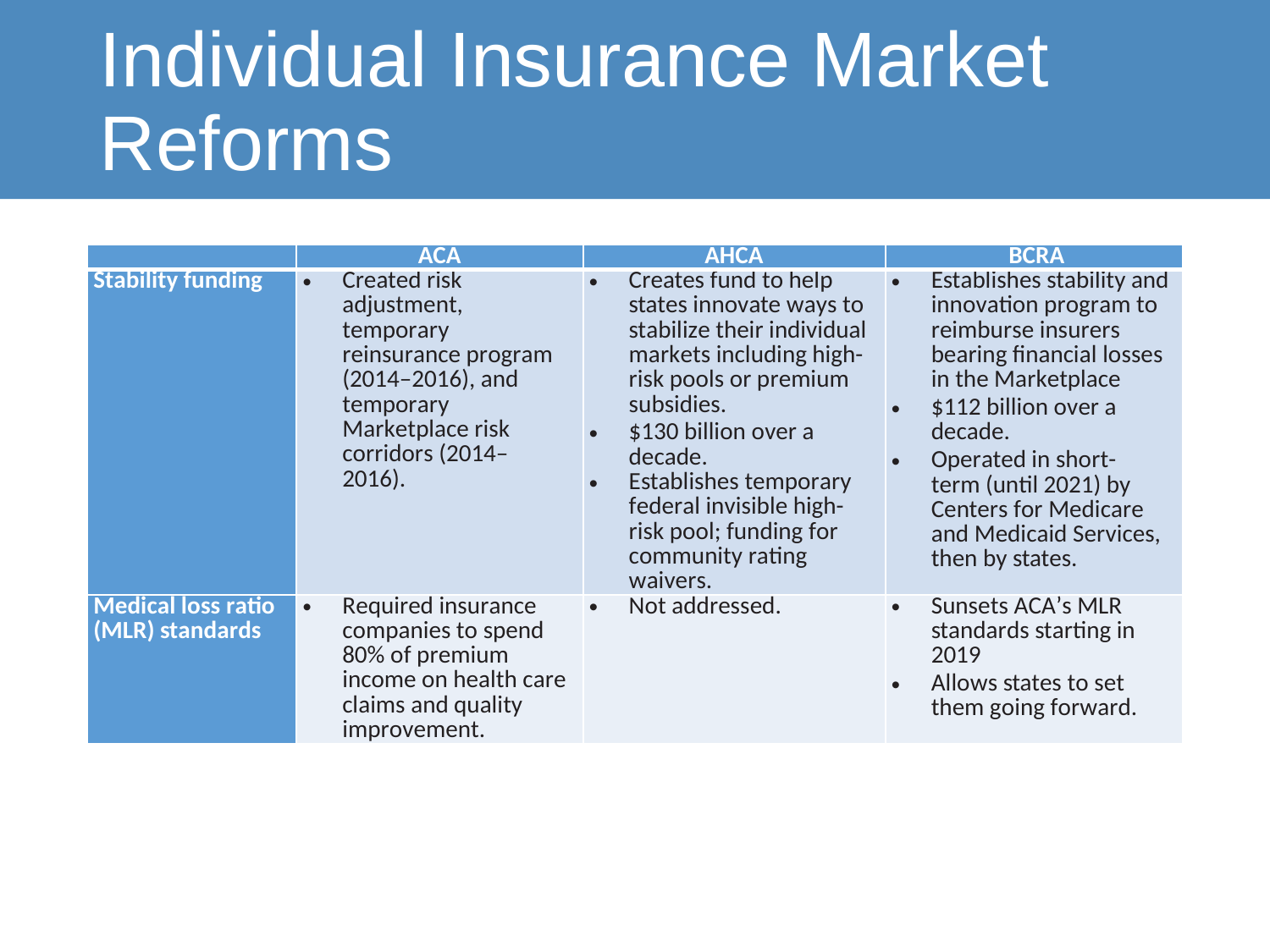

# Individual Insurance Market Reforms
|  | ACA | AHCA | BCRA |
| --- | --- | --- | --- |
| Stability funding | Created risk adjustment, temporary reinsurance program (2014–2016), and temporary Marketplace risk corridors (2014–2016). | Creates fund to help states innovate ways to stabilize their individual markets including high-risk pools or premium subsidies. $130 billion over a decade. Establishes temporary federal invisible high-risk pool; funding for community rating waivers. | Establishes stability and innovation program to reimburse insurers bearing financial losses in the Marketplace $112 billion over a decade. Operated in short- term (until 2021) by Centers for Medicare and Medicaid Services, then by states. |
| Medical loss ratio (MLR) standards | Required insurance companies to spend 80% of premium income on health care claims and quality improvement. | Not addressed. | Sunsets ACA’s MLR standards starting in 2019 Allows states to set them going forward. |